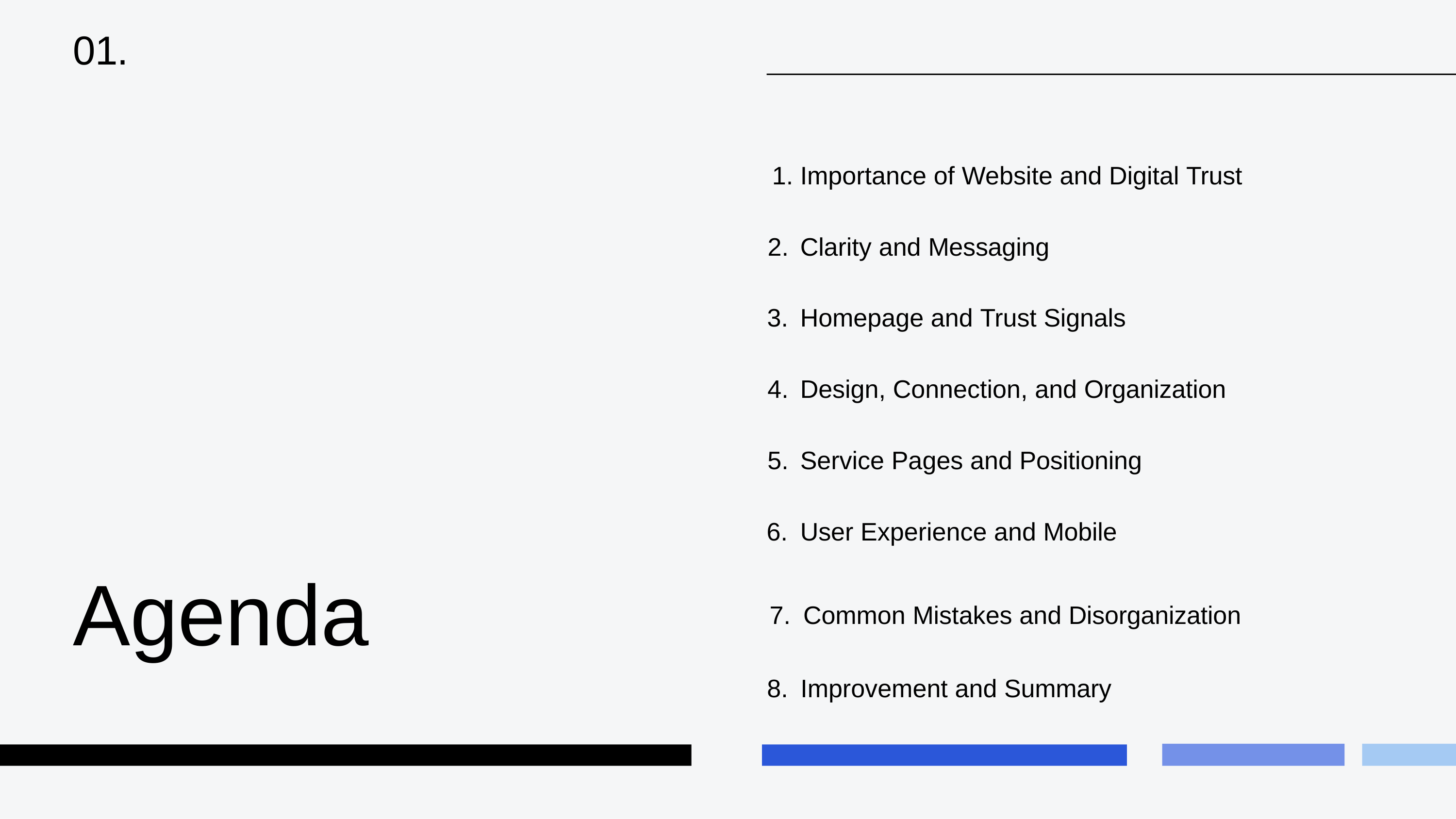

# 01.

Importance of Website and Digital Trust

Clarity and Messaging

Homepage and Trust Signals

Design, Connection, and Organization

Service Pages and Positioning

User Experience and Mobile
Agenda
7. Common Mistakes and Disorganization
8. Improvement and Summary